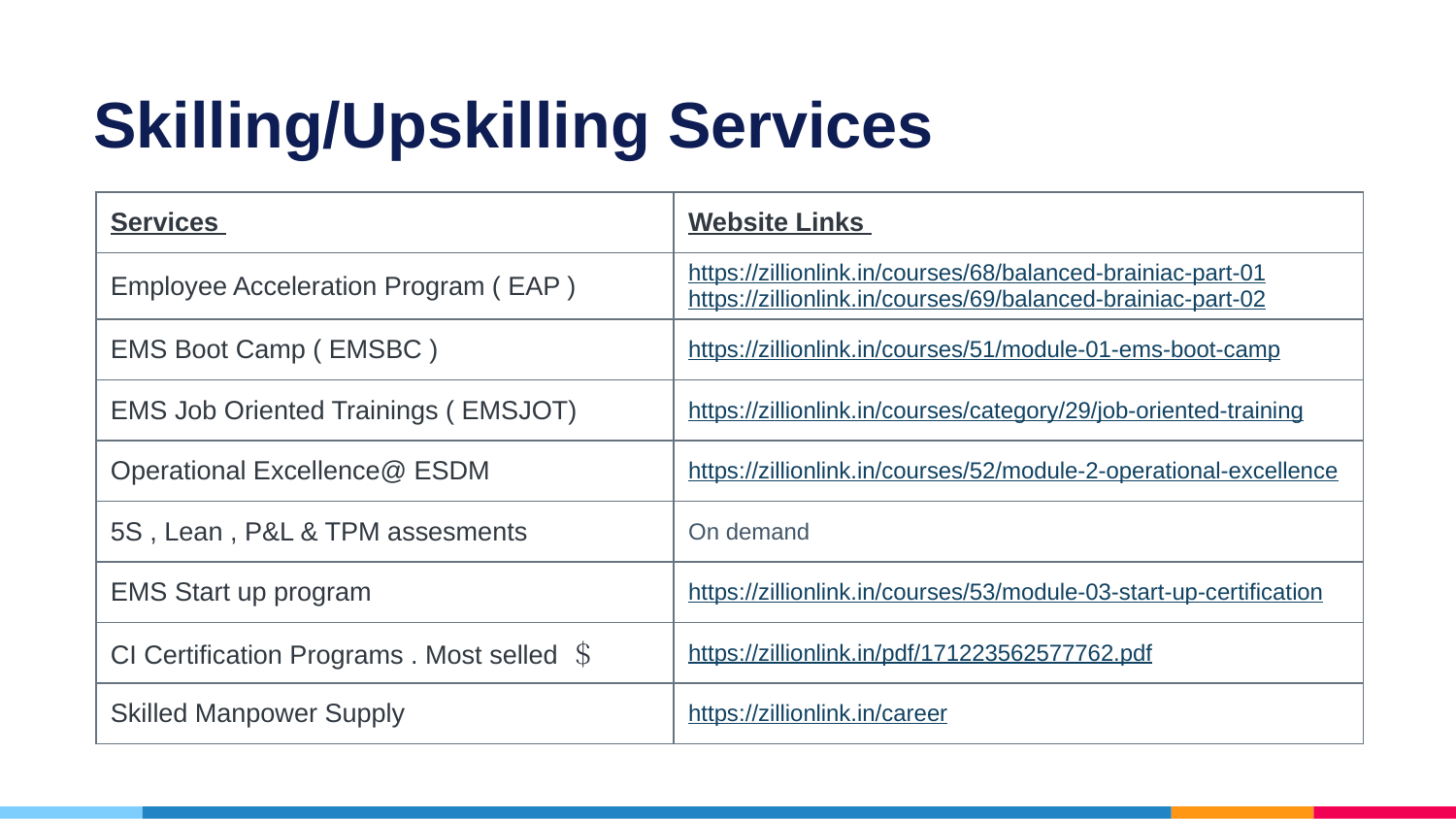

# Skilling/Upskilling Services
| Services | Website Links |
| --- | --- |
| Employee Acceleration Program ( EAP ) | https://zillionlink.in/courses/68/balanced-brainiac-part-01 https://zillionlink.in/courses/69/balanced-brainiac-part-02 |
| EMS Boot Camp ( EMSBC ) | https://zillionlink.in/courses/51/module-01-ems-boot-camp |
| EMS Job Oriented Trainings ( EMSJOT) | https://zillionlink.in/courses/category/29/job-oriented-training |
| Operational Excellence@ ESDM | https://zillionlink.in/courses/52/module-2-operational-excellence |
| 5S , Lean , P&L & TPM assesments | On demand |
| EMS Start up program | https://zillionlink.in/courses/53/module-03-start-up-certification |
| CI Certification Programs . Most selled ＄ | https://zillionlink.in/pdf/171223562577762.pdf |
| Skilled Manpower Supply | https://zillionlink.in/career |
4